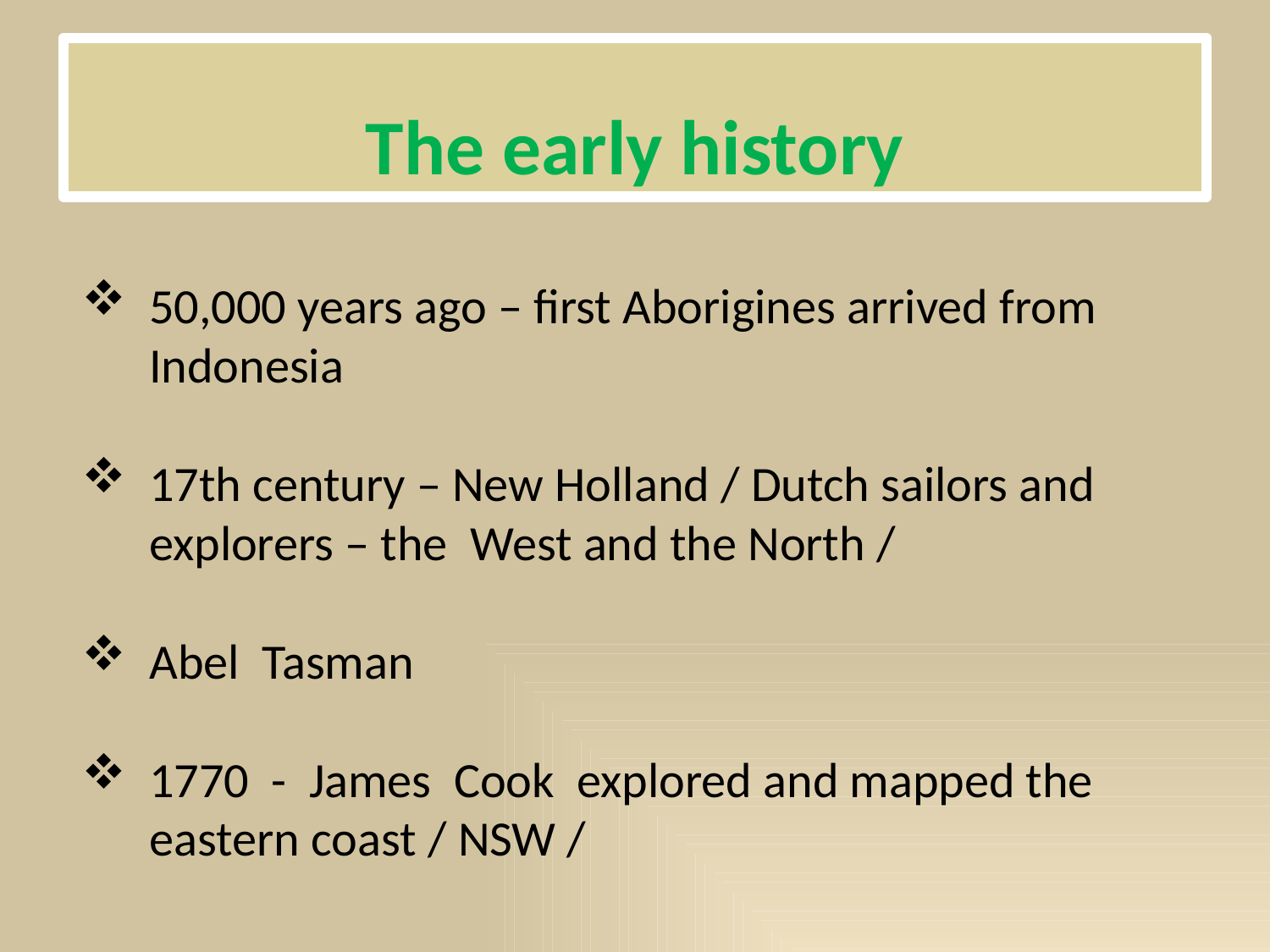

# The early history
  50,000 years ago – first Aborigines arrived from
      Indonesia

  17th century – New Holland / Dutch sailors and
      explorers – the  West and the North /

  Abel  Tasman

  1770  -  James  Cook  explored and mapped the
      eastern coast / NSW /